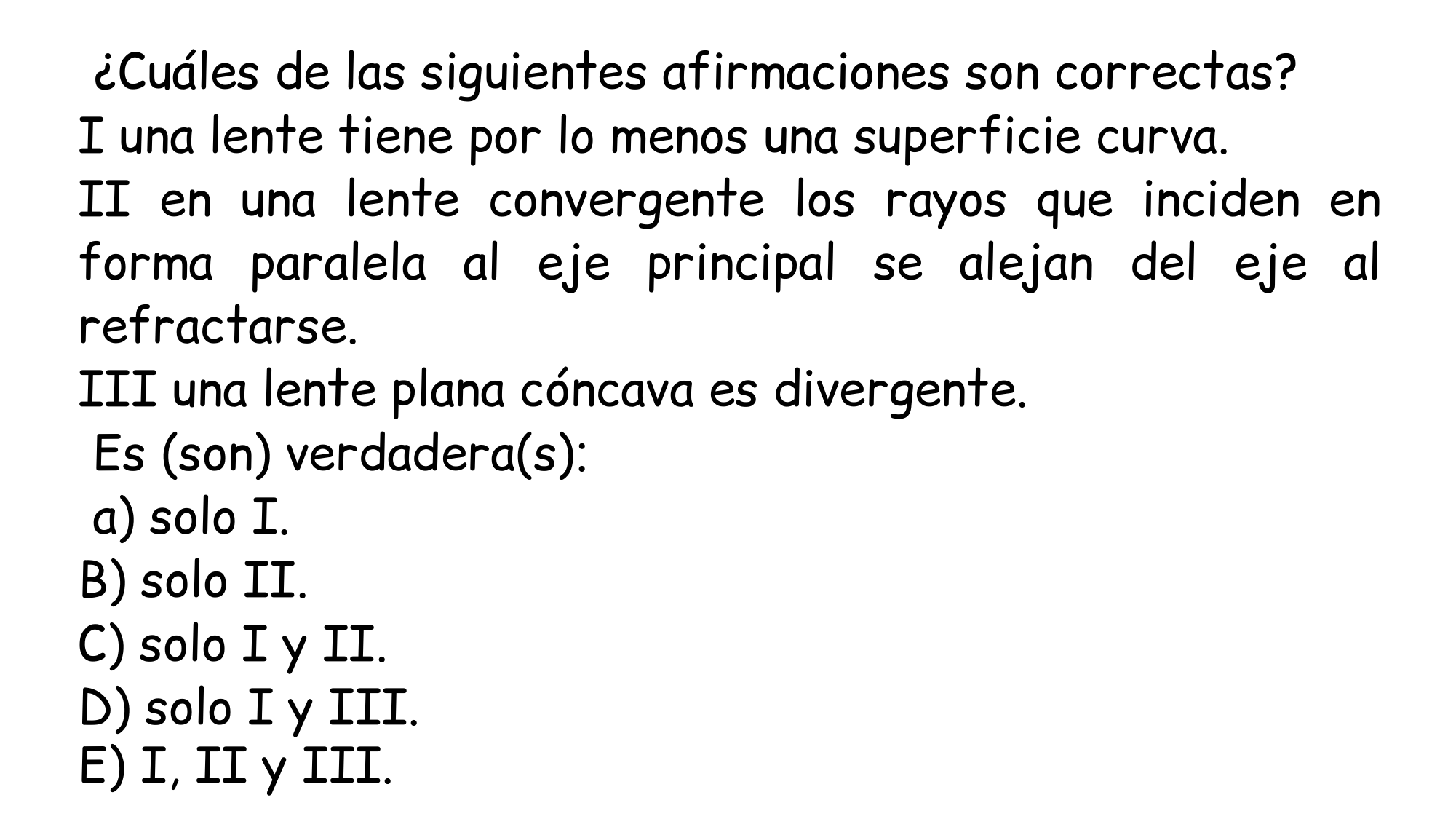

¿Cuáles de las siguientes afirmaciones son correctas?
I una lente tiene por lo menos una superficie curva.
II en una lente convergente los rayos que inciden en forma paralela al eje principal se alejan del eje al refractarse.
III una lente plana cóncava es divergente.
Es (son) verdadera(s):
a) solo I.
B) solo II.
C) solo I y II.
D) solo I y III.
E) I, II y III.